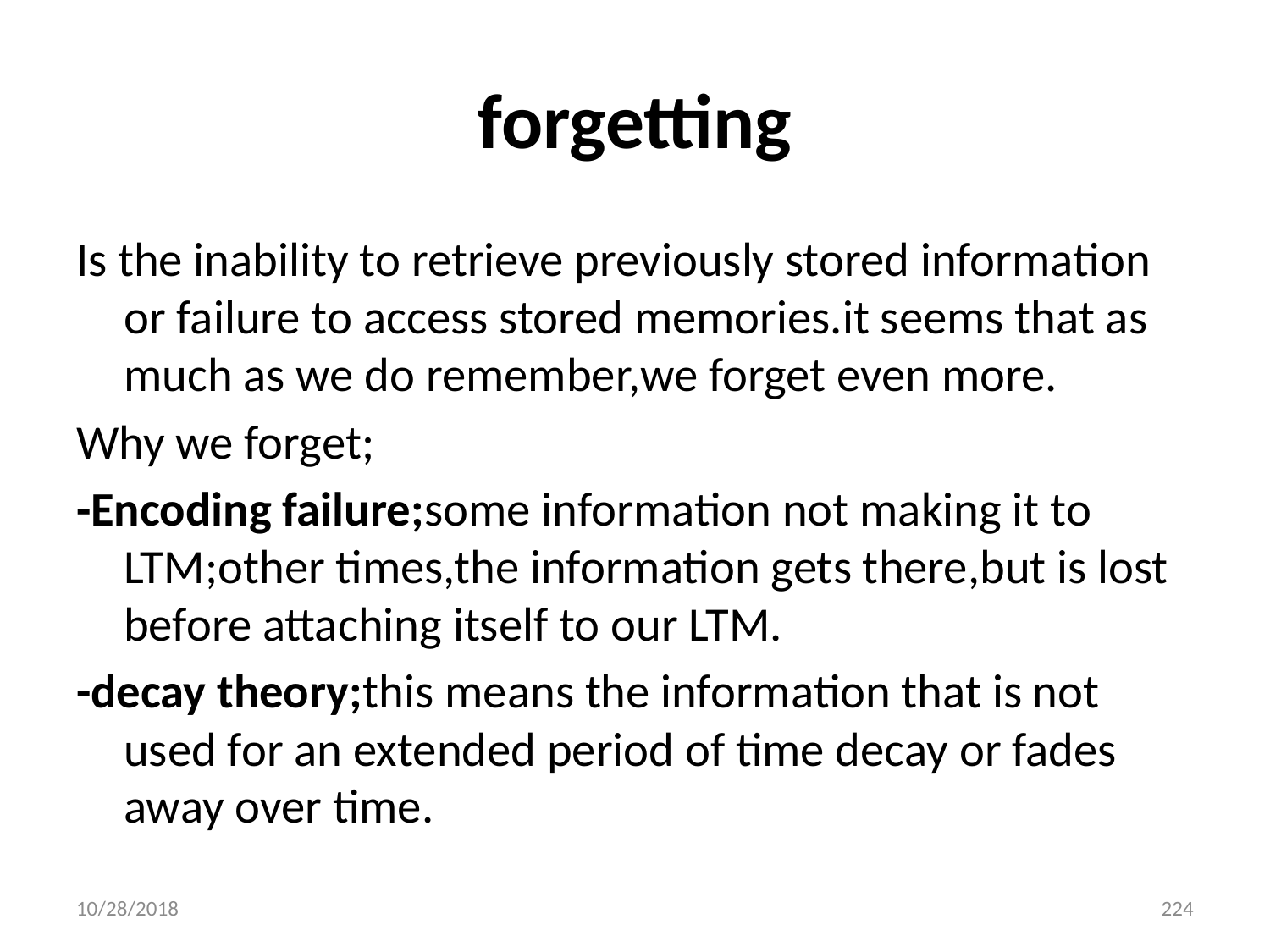

# forgetting
Is the inability to retrieve previously stored information or failure to access stored memories.it seems that as much as we do remember,we forget even more.
Why we forget;
-Encoding failure;some information not making it to LTM;other times,the information gets there,but is lost before attaching itself to our LTM.
-decay theory;this means the information that is not used for an extended period of time decay or fades away over time.
10/28/2018
224